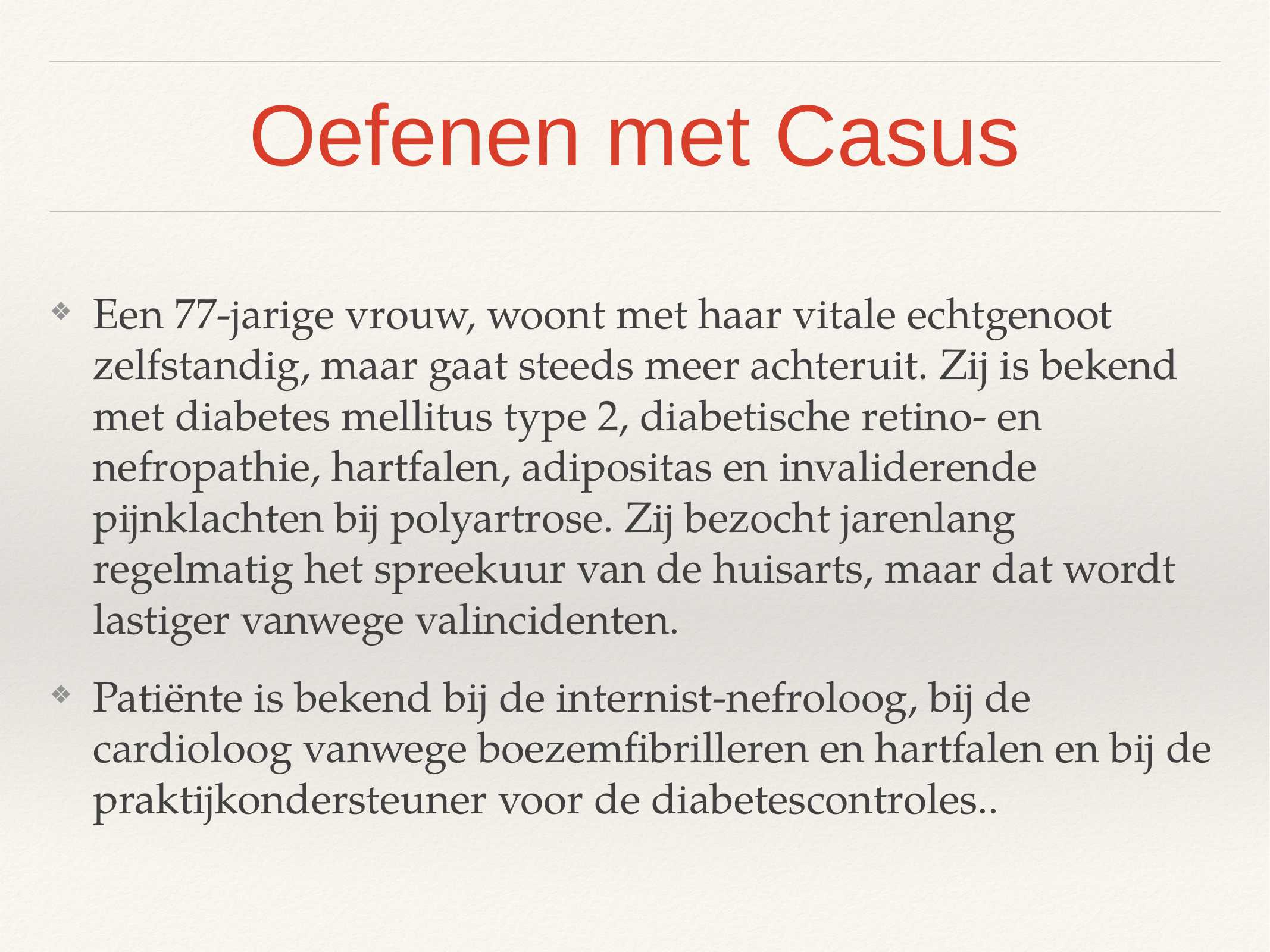

# Oefenen met Casus
Een 77-jarige vrouw, woont met haar vitale echtgenoot zelfstandig, maar gaat steeds meer achteruit. Zij is bekend met diabetes mellitus type 2, diabetische retino- en nefropathie, hartfalen, adipositas en invaliderende pijnklachten bij polyartrose. Zij bezocht jarenlang regelmatig het spreekuur van de huisarts, maar dat wordt lastiger vanwege valincidenten.
Patiënte is bekend bij de internist-nefroloog, bij de cardioloog vanwege boezemfibrilleren en hartfalen en bij de praktijkondersteuner voor de diabetescontroles..